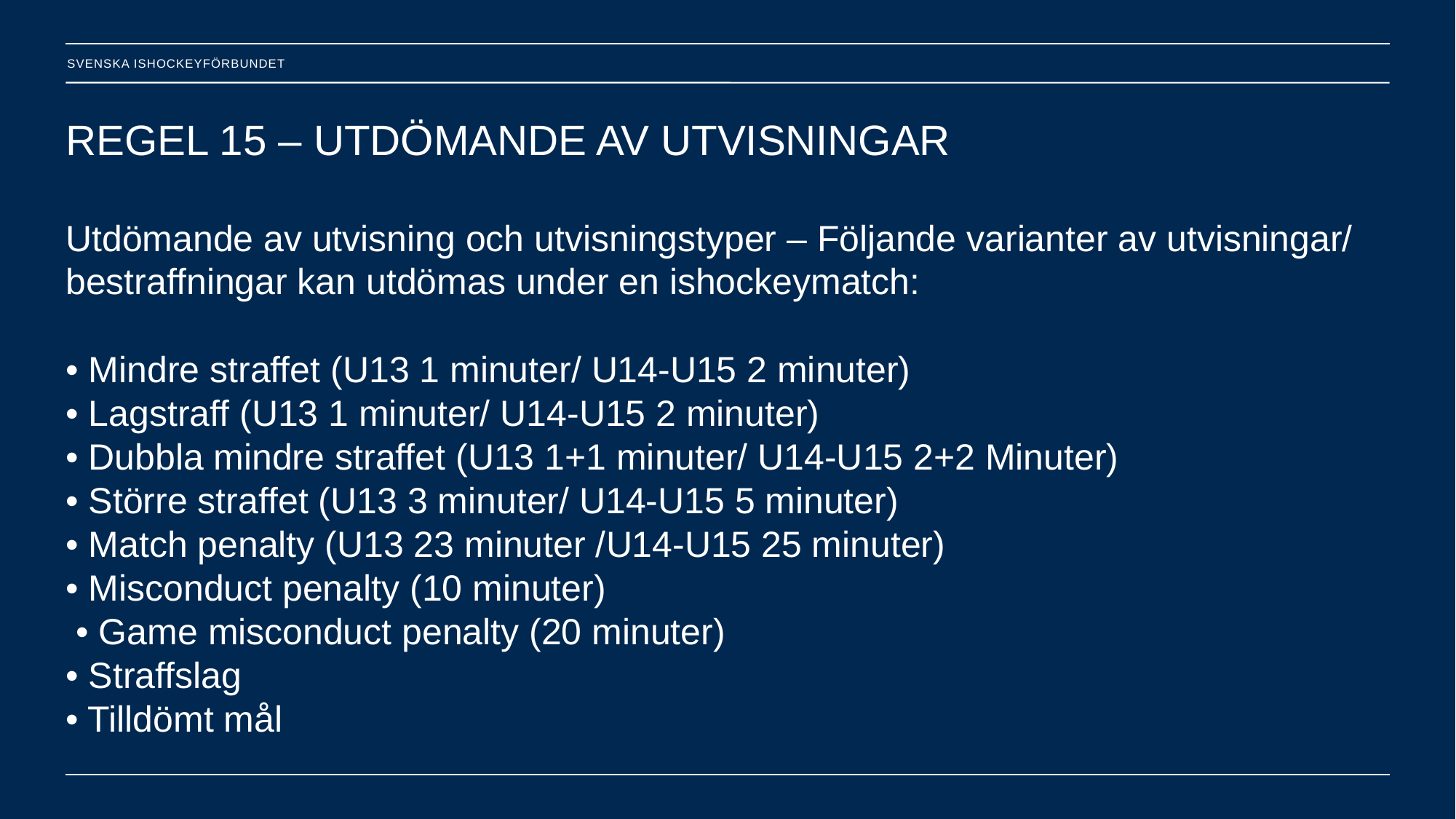

# REGEL 15 – UTDÖMANDE AV UTVISNINGAR Utdömande av utvisning och utvisningstyper – Följande varianter av utvisningar/ bestraffningar kan utdömas under en ishockeymatch: • Mindre straffet (U13 1 minuter/ U14-U15 2 minuter) • Lagstraff (U13 1 minuter/ U14-U15 2 minuter) • Dubbla mindre straffet (U13 1+1 minuter/ U14-U15 2+2 Minuter) • Större straffet (U13 3 minuter/ U14-U15 5 minuter) • Match penalty (U13 23 minuter /U14-U15 25 minuter) • Misconduct penalty (10 minuter) • Game misconduct penalty (20 minuter) • Straffslag • Tilldömt mål